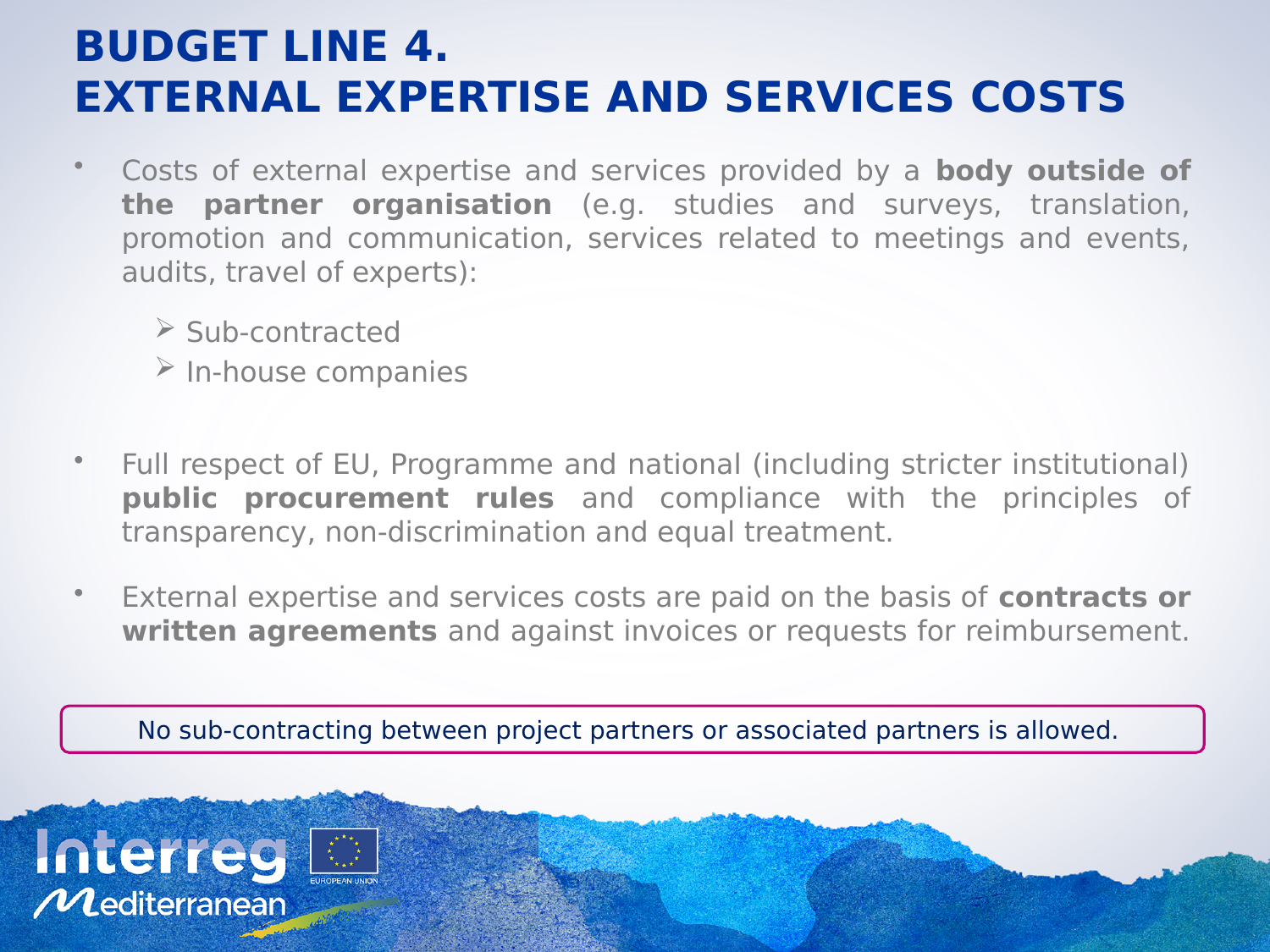

# Budget Line 4. External expertise and services costs
Costs of external expertise and services provided by a body outside of the partner organisation (e.g. studies and surveys, translation, promotion and communication, services related to meetings and events, audits, travel of experts):

Sub-contracted
In-house companies

Full respect of EU, Programme and national (including stricter institutional) public procurement rules and compliance with the principles of transparency, non-discrimination and equal treatment.

External expertise and services costs are paid on the basis of contracts or written agreements and against invoices or requests for reimbursement.

No sub-contracting between project partners or associated partners is allowed.